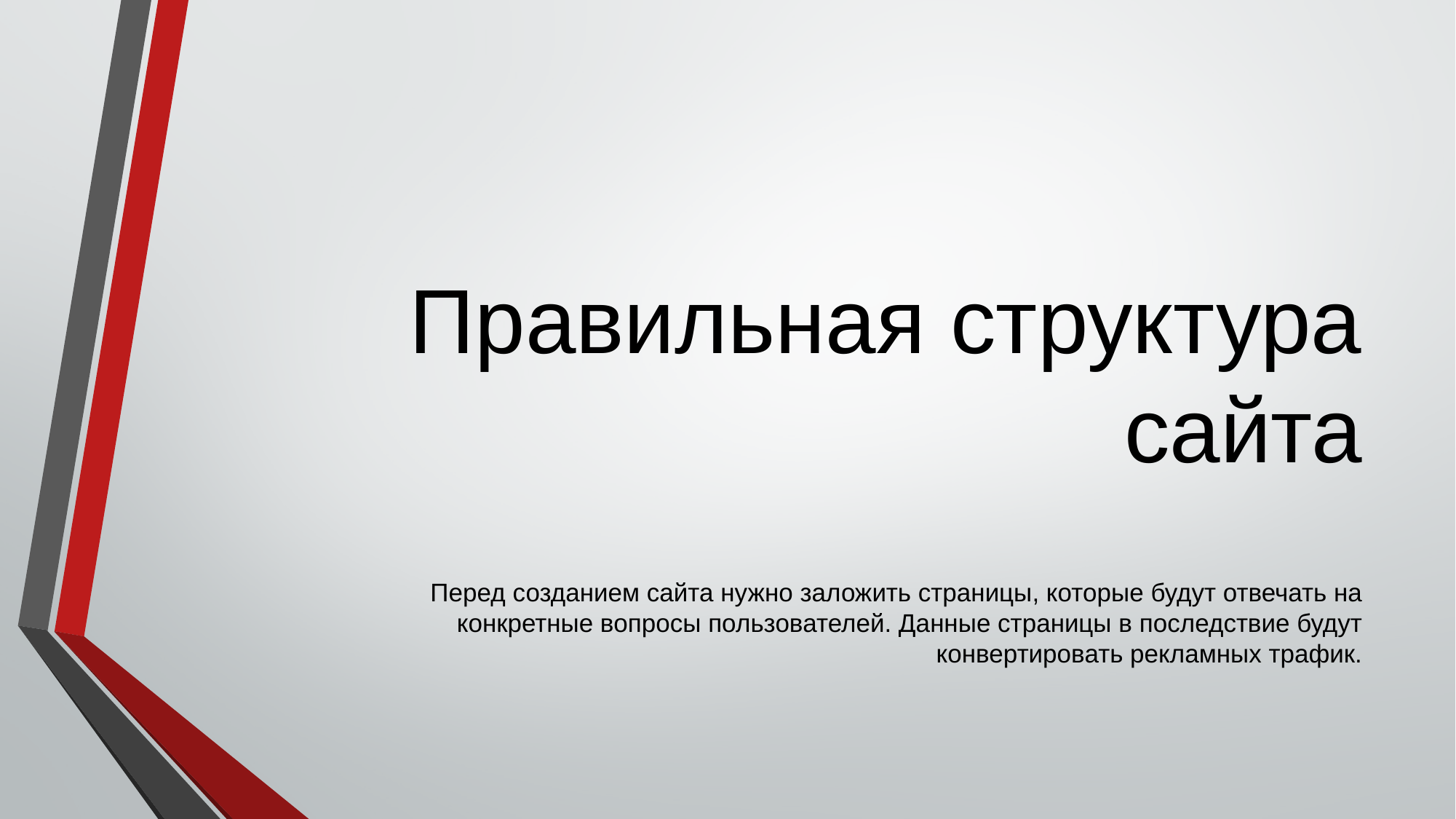

# Правильная структура сайта
Перед созданием сайта нужно заложить страницы, которые будут отвечать на конкретные вопросы пользователей. Данные страницы в последствие будут конвертировать рекламных трафик.